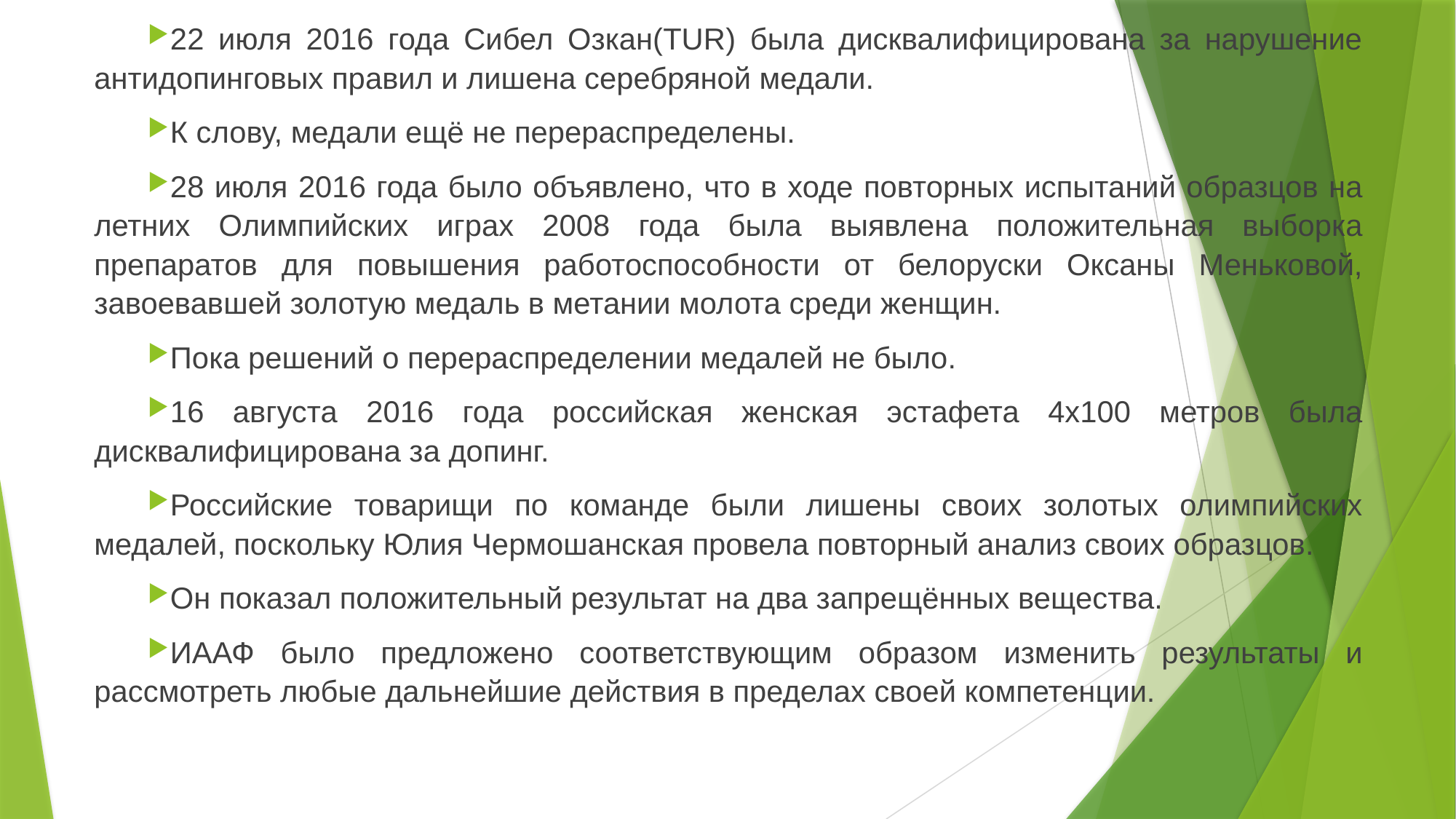

22 июля 2016 года Сибел Озкан(TUR) была дисквалифицирована за нарушение антидопинговых правил и лишена серебряной медали.
К слову, медали ещё не перераспределены.
28 июля 2016 года было объявлено, что в ходе повторных испытаний образцов на летних Олимпийских играх 2008 года была выявлена положительная выборка препаратов для повышения работоспособности от белоруски Оксаны Меньковой, завоевавшей золотую медаль в метании молота среди женщин.
Пока решений о перераспределении медалей не было.
16 августа 2016 года российская женская эстафета 4х100 метров была дисквалифицирована за допинг.
Российские товарищи по команде были лишены своих золотых олимпийских медалей, поскольку Юлия Чермошанская провела повторный анализ своих образцов.
Он показал положительный результат на два запрещённых вещества.
ИААФ было предложено соответствующим образом изменить результаты и рассмотреть любые дальнейшие действия в пределах своей компетенции.